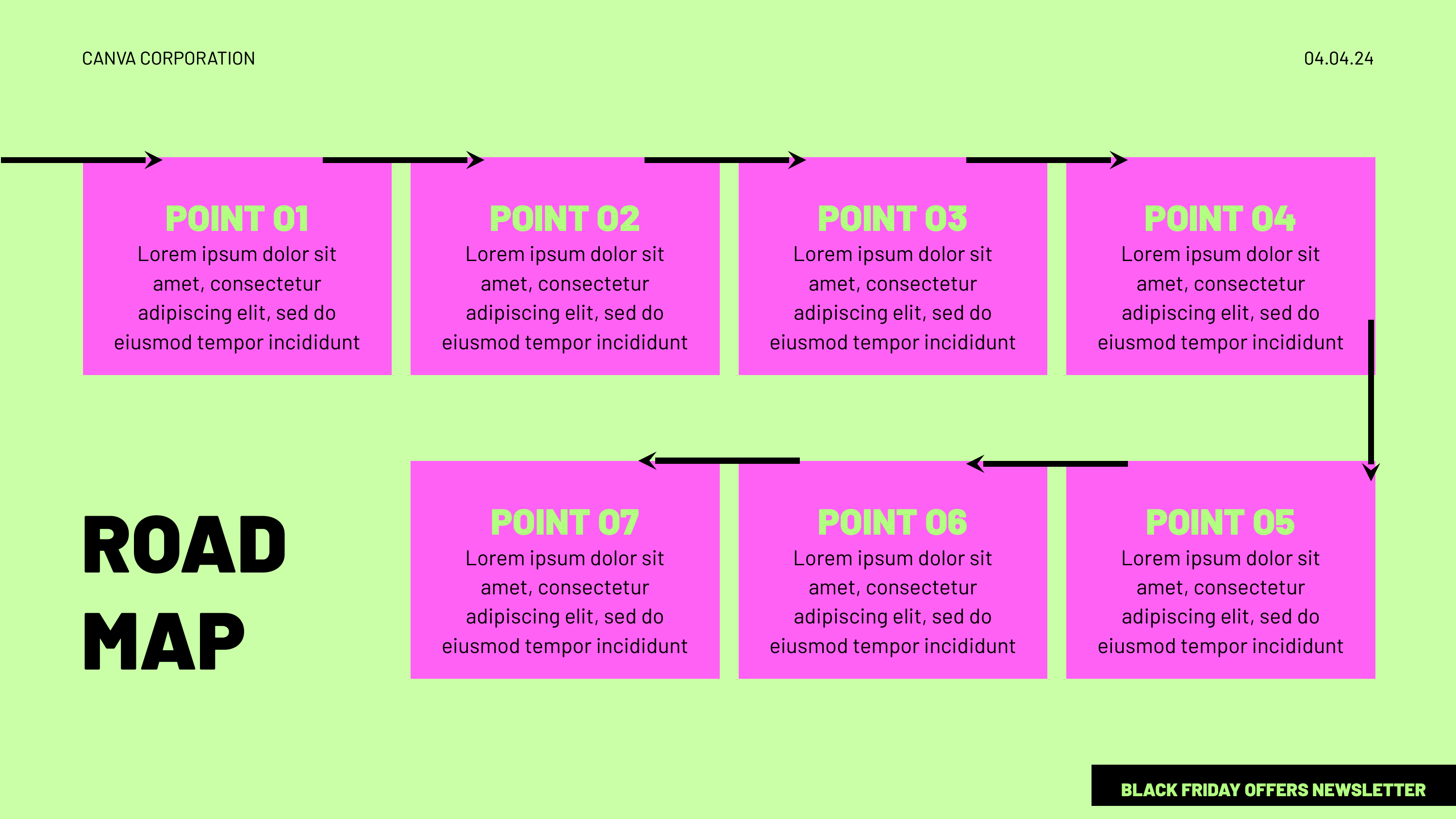

CANVA CORPORATION
04.04.24

POINT O1
POINT O2
POINT O3
POINT O4
Lorem ipsum dolor sit amet, consectetur adipiscing elit, sed do eiusmod tempor incididunt
Lorem ipsum dolor sit amet, consectetur adipiscing elit, sed do eiusmod tempor incididunt
Lorem ipsum dolor sit amet, consectetur adipiscing elit, sed do eiusmod tempor incididunt
Lorem ipsum dolor sit amet, consectetur adipiscing elit, sed do eiusmod tempor incididunt

POINT O7
POINT O6
POINT O5
ROADMAP
Lorem ipsum dolor sit amet, consectetur adipiscing elit, sed do eiusmod tempor incididunt
Lorem ipsum dolor sit amet, consectetur adipiscing elit, sed do eiusmod tempor incididunt
Lorem ipsum dolor sit amet, consectetur adipiscing elit, sed do eiusmod tempor incididunt

BLACK FRIDAY OFFERS NEWSLETTER